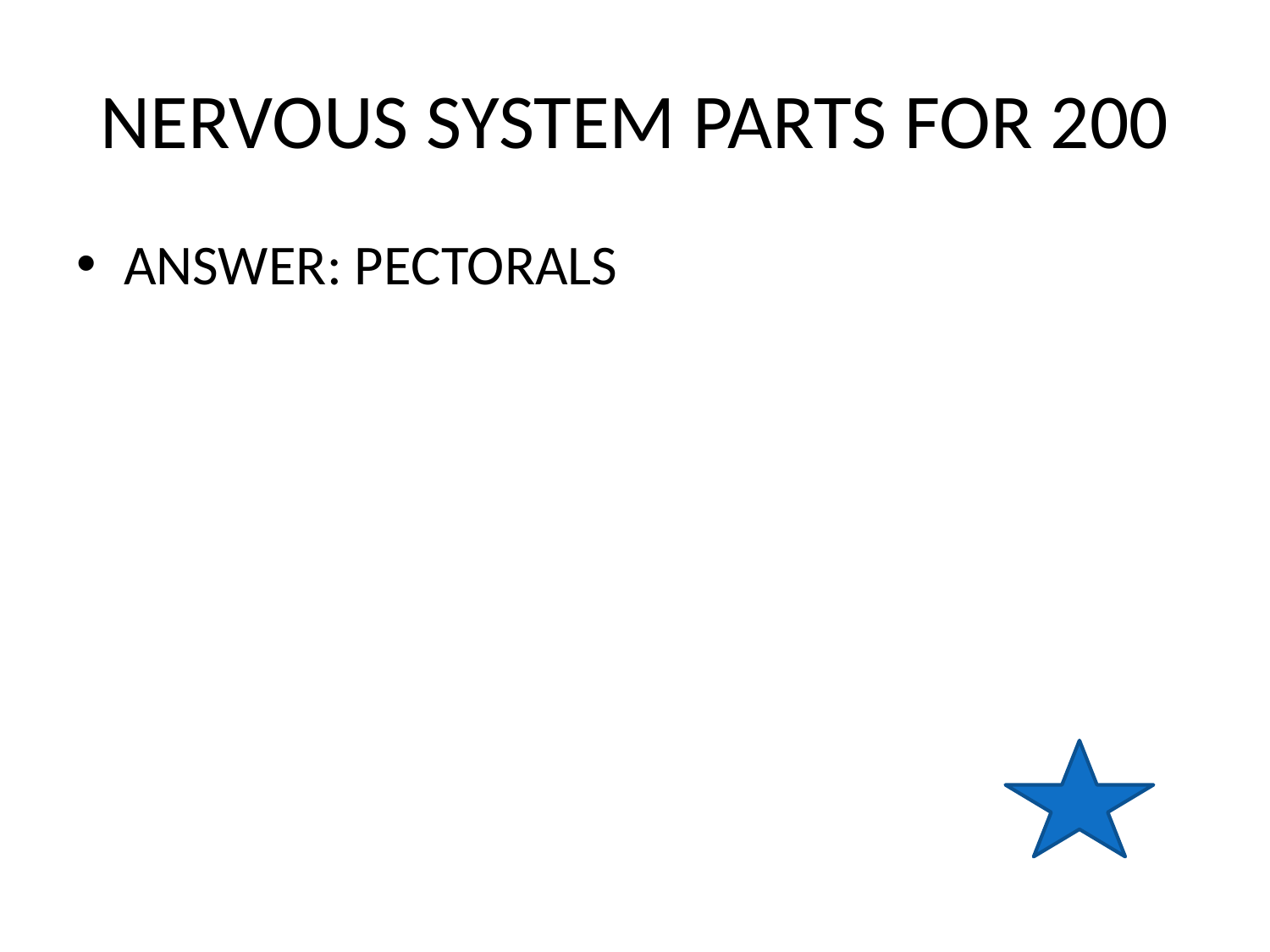

# NERVOUS SYSTEM PARTS FOR 200
ANSWER: PECTORALS